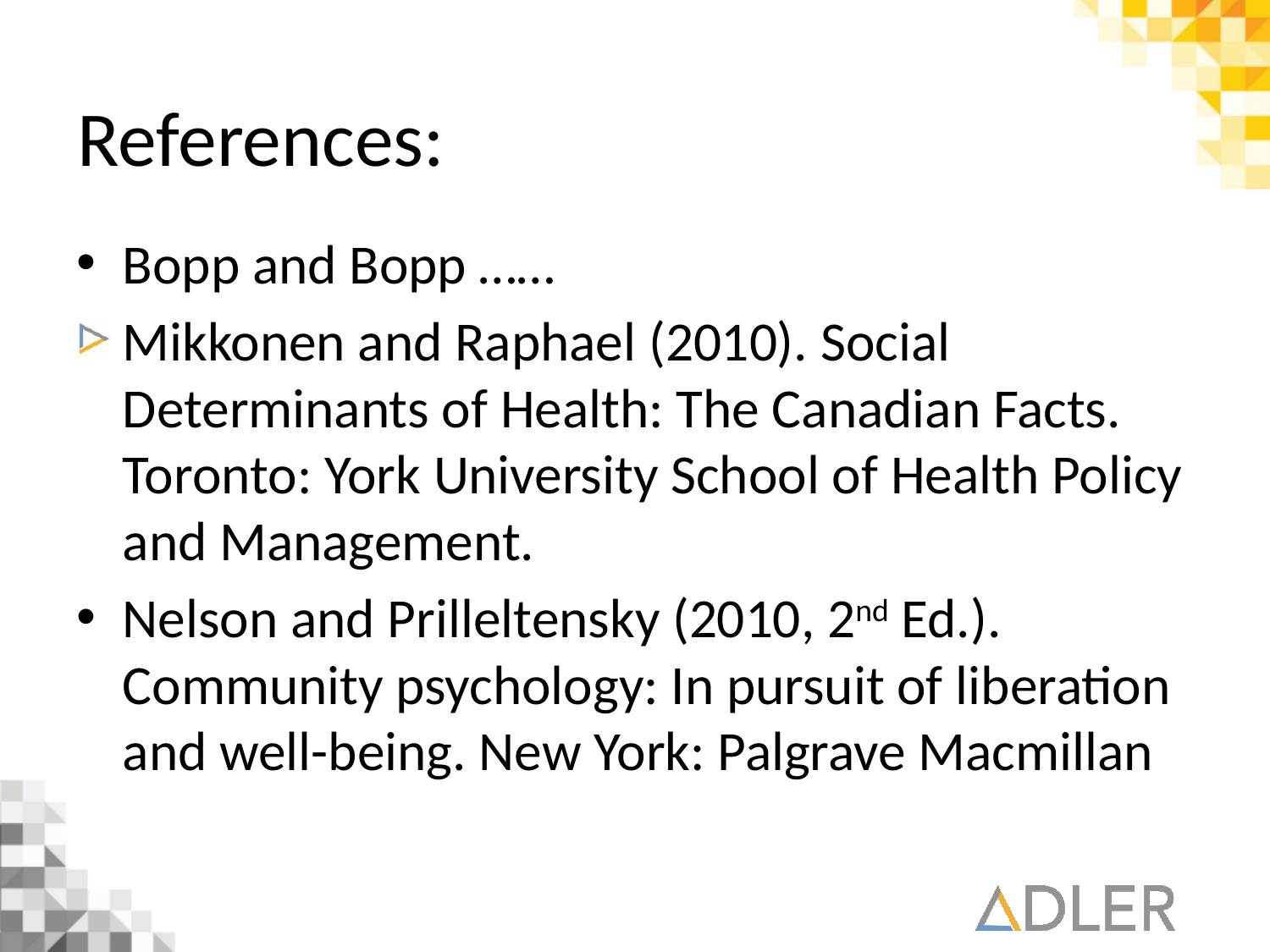

# References:
Bopp and Bopp ……
Mikkonen and Raphael (2010). Social Determinants of Health: The Canadian Facts. Toronto: York University School of Health Policy and Management.
Nelson and Prilleltensky (2010, 2nd Ed.). Community psychology: In pursuit of liberation and well-being. New York: Palgrave Macmillan